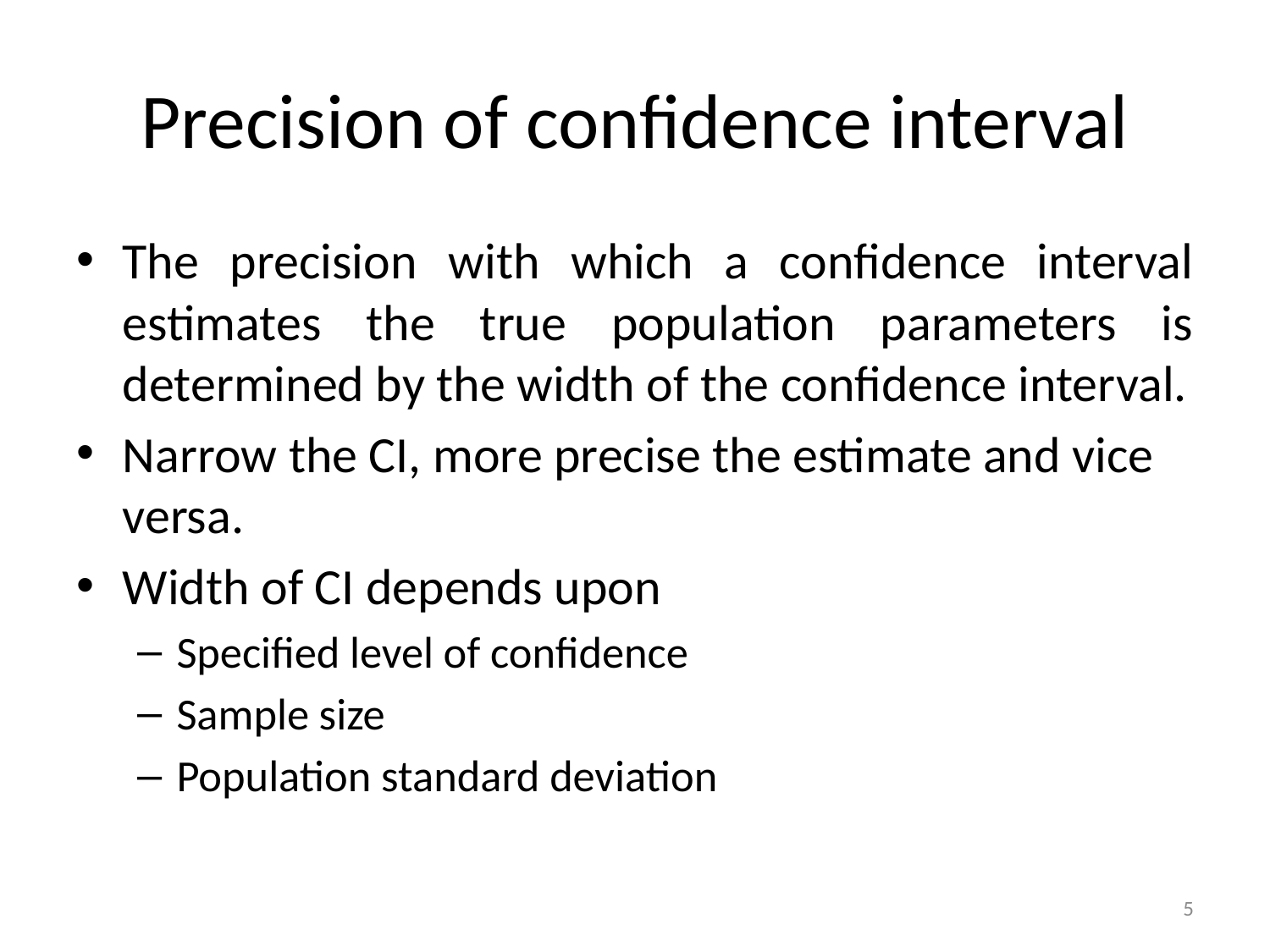

# Precision of confidence interval
The precision with which a confidence interval estimates the true population parameters is determined by the width of the confidence interval.
Narrow the CI, more precise the estimate and vice versa.
Width of CI depends upon
Specified level of confidence
Sample size
Population standard deviation
5